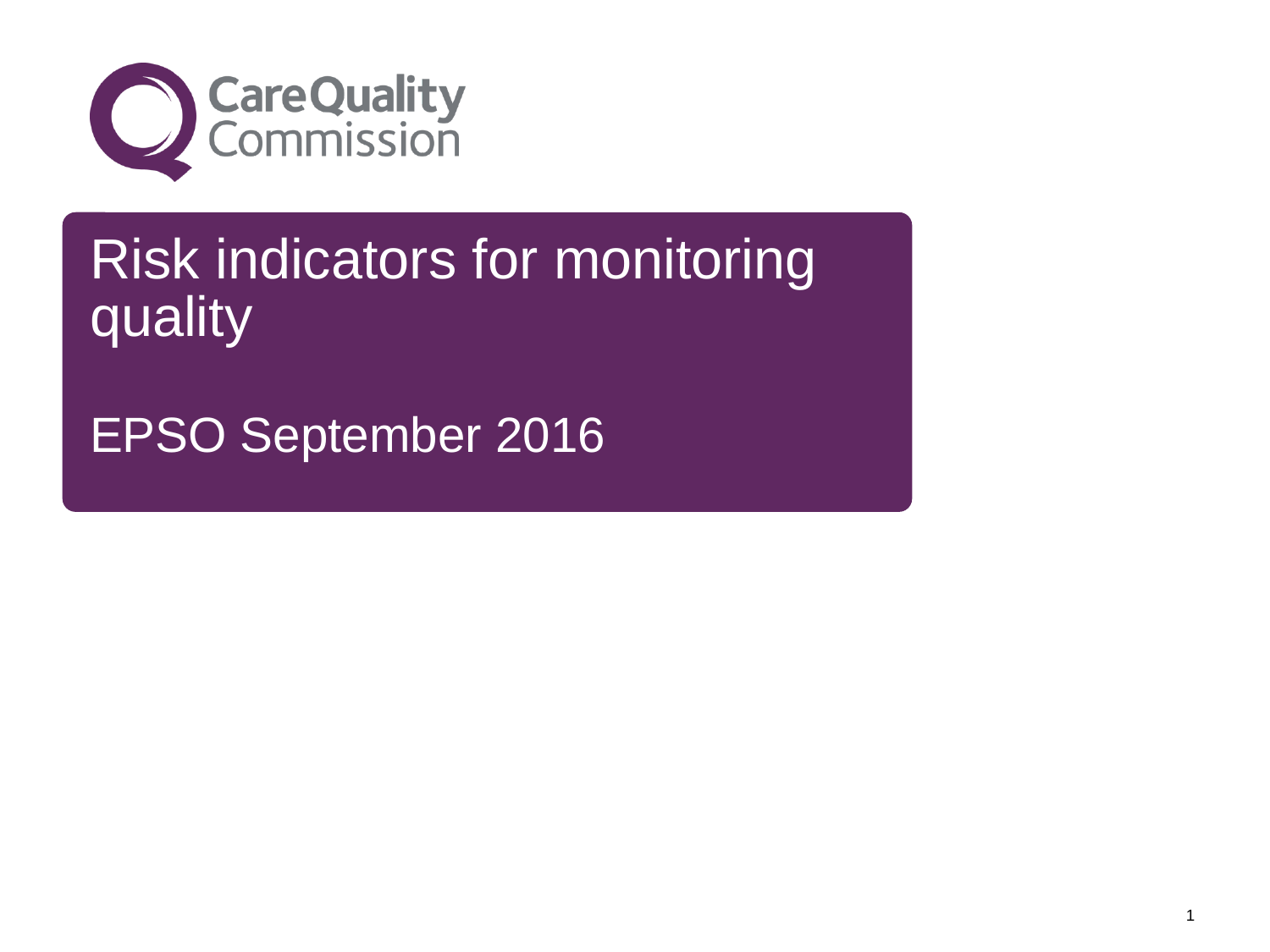

# Risk indicators for monitoring quality EPSO September 2016
1